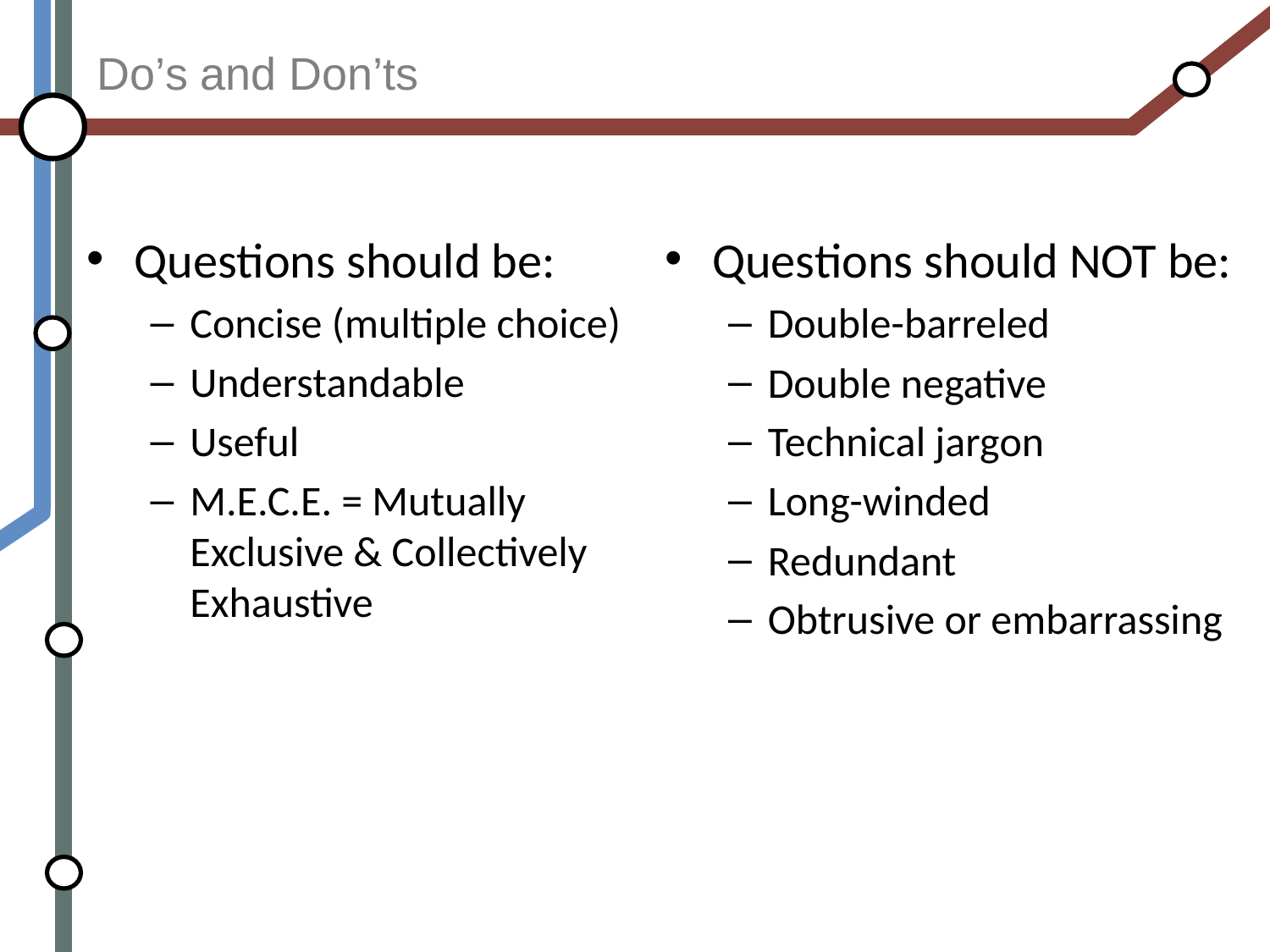

# Do’s and Don’ts
Questions should NOT be:
Double-barreled
Double negative
Technical jargon
Long-winded
Redundant
Obtrusive or embarrassing
Questions should be:
Concise (multiple choice)
Understandable
Useful
M.E.C.E. = Mutually Exclusive & Collectively Exhaustive